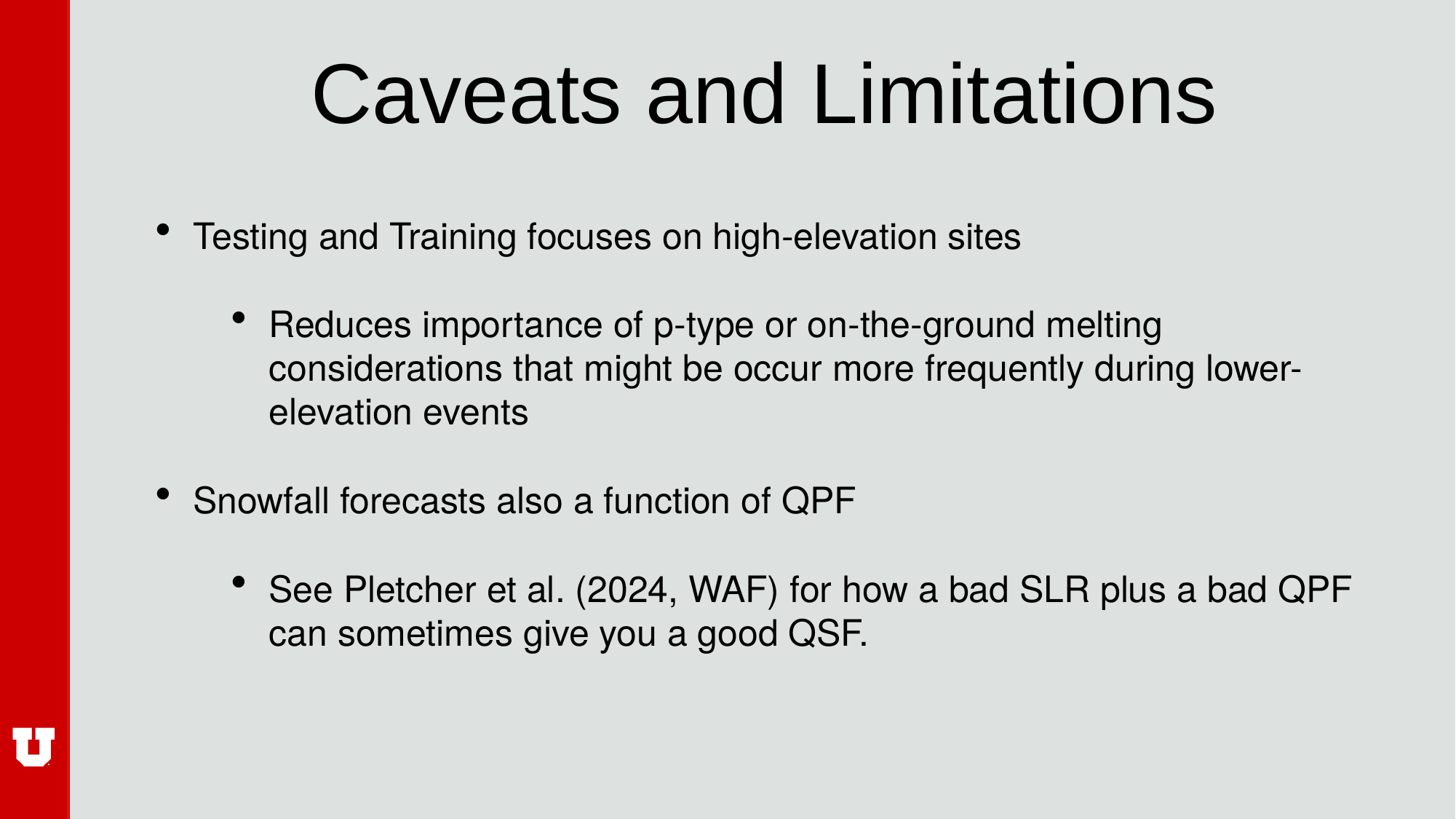

# Caveats and Limitations
Testing and Training focuses on high-elevation sites
Reduces importance of p-type or on-the-ground melting considerations that might be occur more frequently during lower-elevation events
Snowfall forecasts also a function of QPF
See Pletcher et al. (2024, WAF) for how a bad SLR plus a bad QPF can sometimes give you a good QSF.